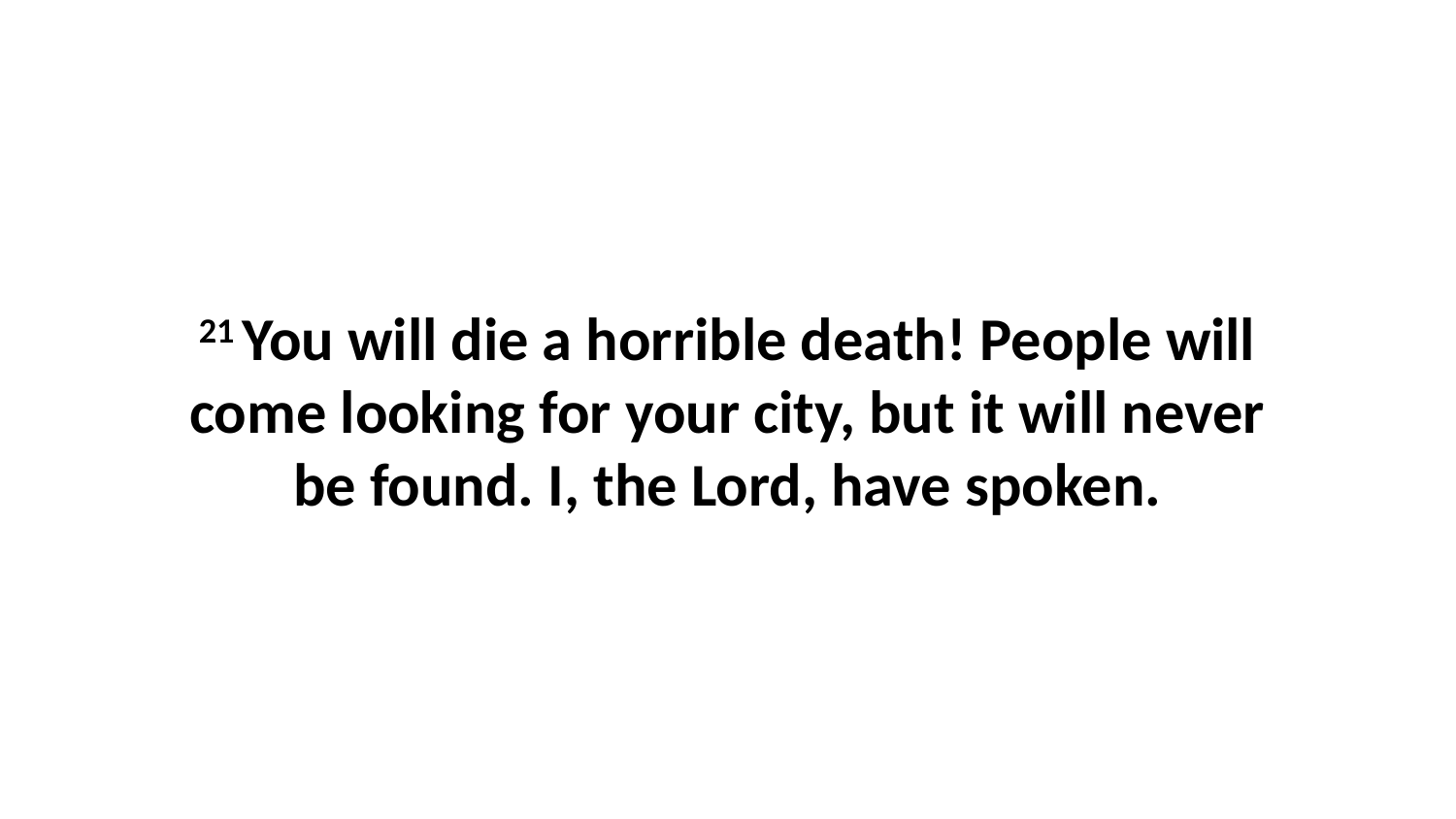

21 You will die a horrible death! People will come looking for your city, but it will never be found. I, the Lord, have spoken.